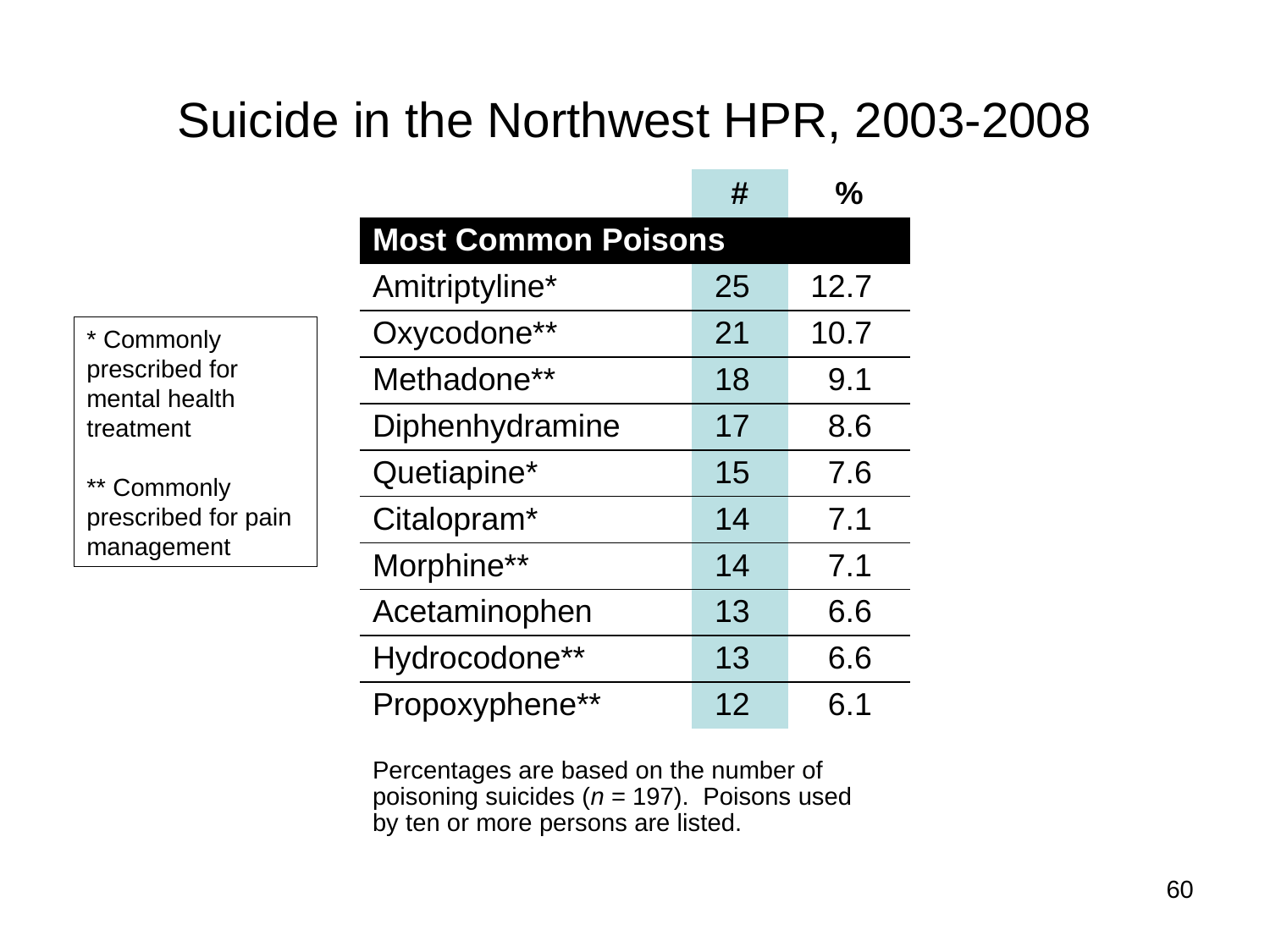

# Suicide in the Northwest HPR, 2003-2008
|  | # | % |
| --- | --- | --- |
| Most Common Poisons |  |  |
| Amitriptyline\* | 25 | 12.7 |
| Oxycodone\*\* | 21 | 10.7 |
| Methadone\*\* | 18 | 9.1 |
| Diphenhydramine | 17 | 8.6 |
| Quetiapine\* | 15 | 7.6 |
| Citalopram\* | 14 | 7.1 |
| Morphine\*\* | 14 | 7.1 |
| Acetaminophen | 13 | 6.6 |
| Hydrocodone\*\* | 13 | 6.6 |
| Propoxyphene\*\* | 12 | 6.1 |
|  |  |  |
| Percentages are based on the number of poisoning suicides (n = 197). Poisons used by ten or more persons are listed. |  |  |
* Commonly prescribed for mental health treatment

** Commonly prescribed for pain management
60